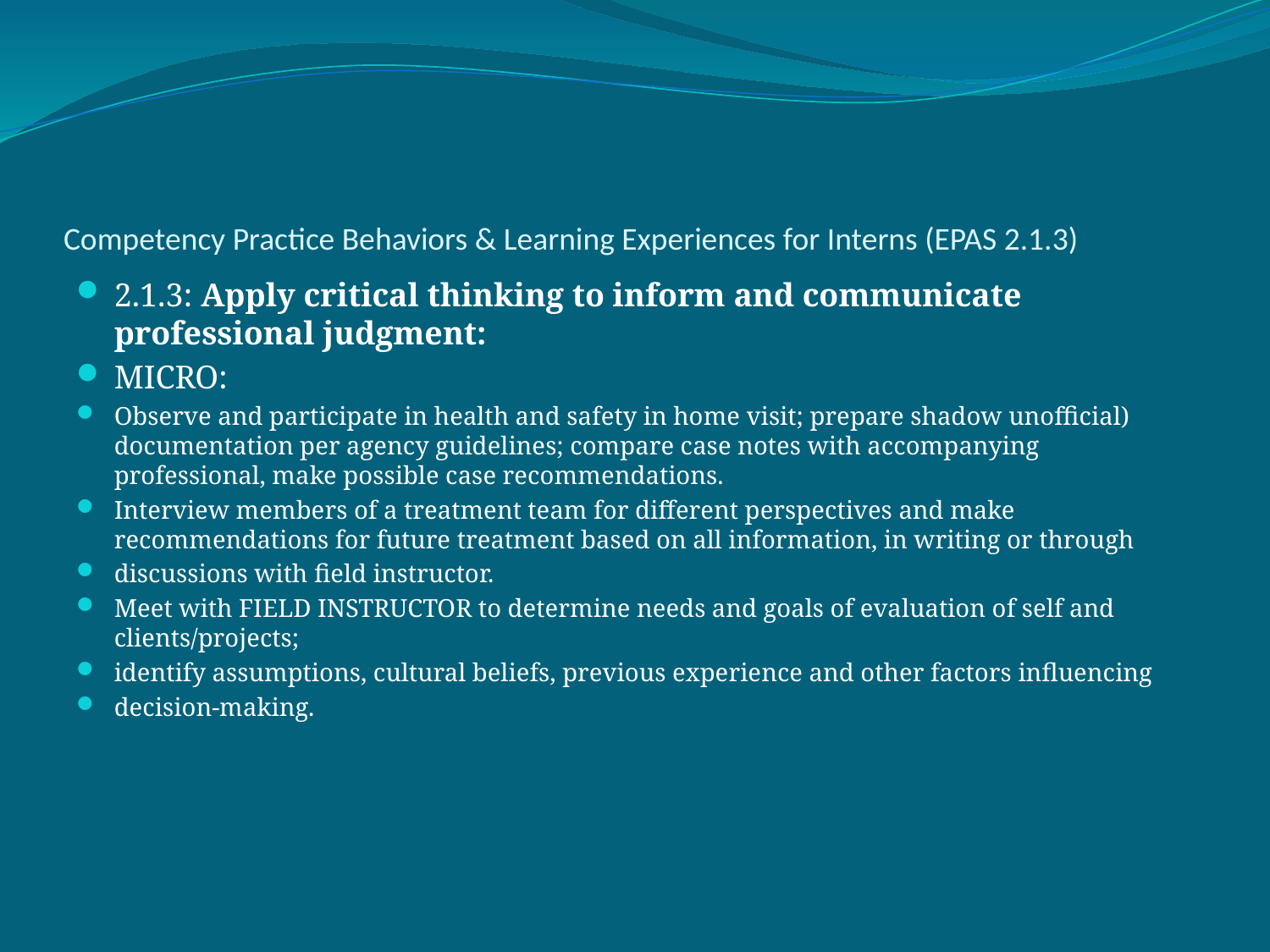

# Competency Practice Behaviors & Learning Experiences for Interns (EPAS 2.1.3)
2.1.3: Apply critical thinking to inform and communicate professional judgment:
MICRO:
Observe and participate in health and safety in home visit; prepare shadow unofficial) documentation per agency guidelines; compare case notes with accompanying professional, make possible case recommendations.
Interview members of a treatment team for different perspectives and make recommendations for future treatment based on all information, in writing or through
discussions with field instructor.
Meet with FIELD INSTRUCTOR to determine needs and goals of evaluation of self and clients/projects;
identify assumptions, cultural beliefs, previous experience and other factors influencing
decision-making.